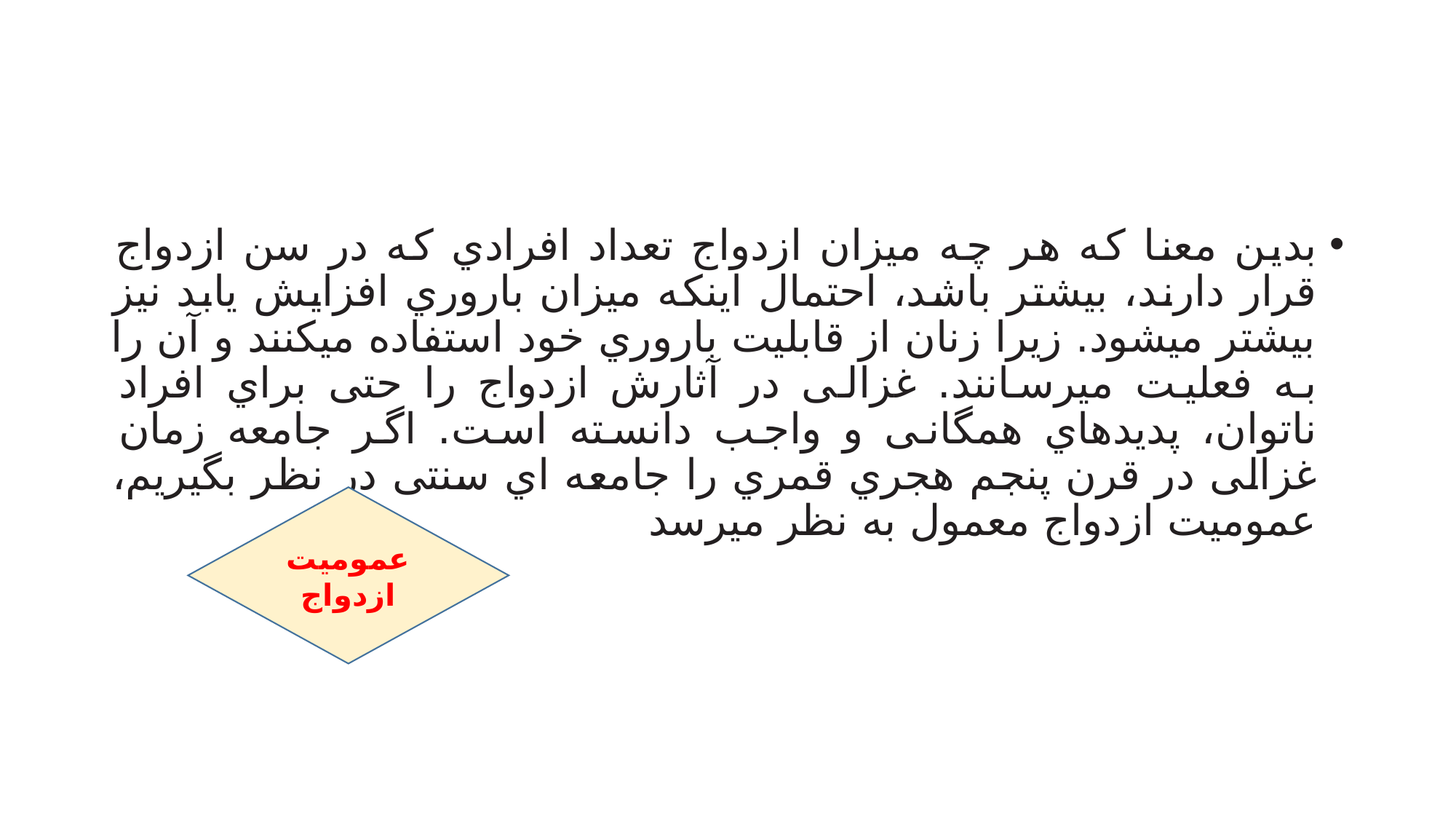

#
بدین معنا که هر چه میزان ازدواج تعداد افرادي که در سن ازدواج قرار دارند، بیشتر باشد، احتمال اینکه میزان باروري افزایش یابد نیز بیشتر میشود. زیرا زنان از قابلیت باروري خود استفاده میکنند و آن را به فعلیت میرسانند. غزالی در آثارش ازدواج را حتی براي افراد ناتوان، پدیدهاي همگانی و واجب دانسته است. اگر جامعه زمان غزالی در قرن پنجم هجري قمري را جامعه اي سنتی در نظر بگیریم، عمومیت ازدواج معمول به نظر میرسد
عمومیت ازدواج